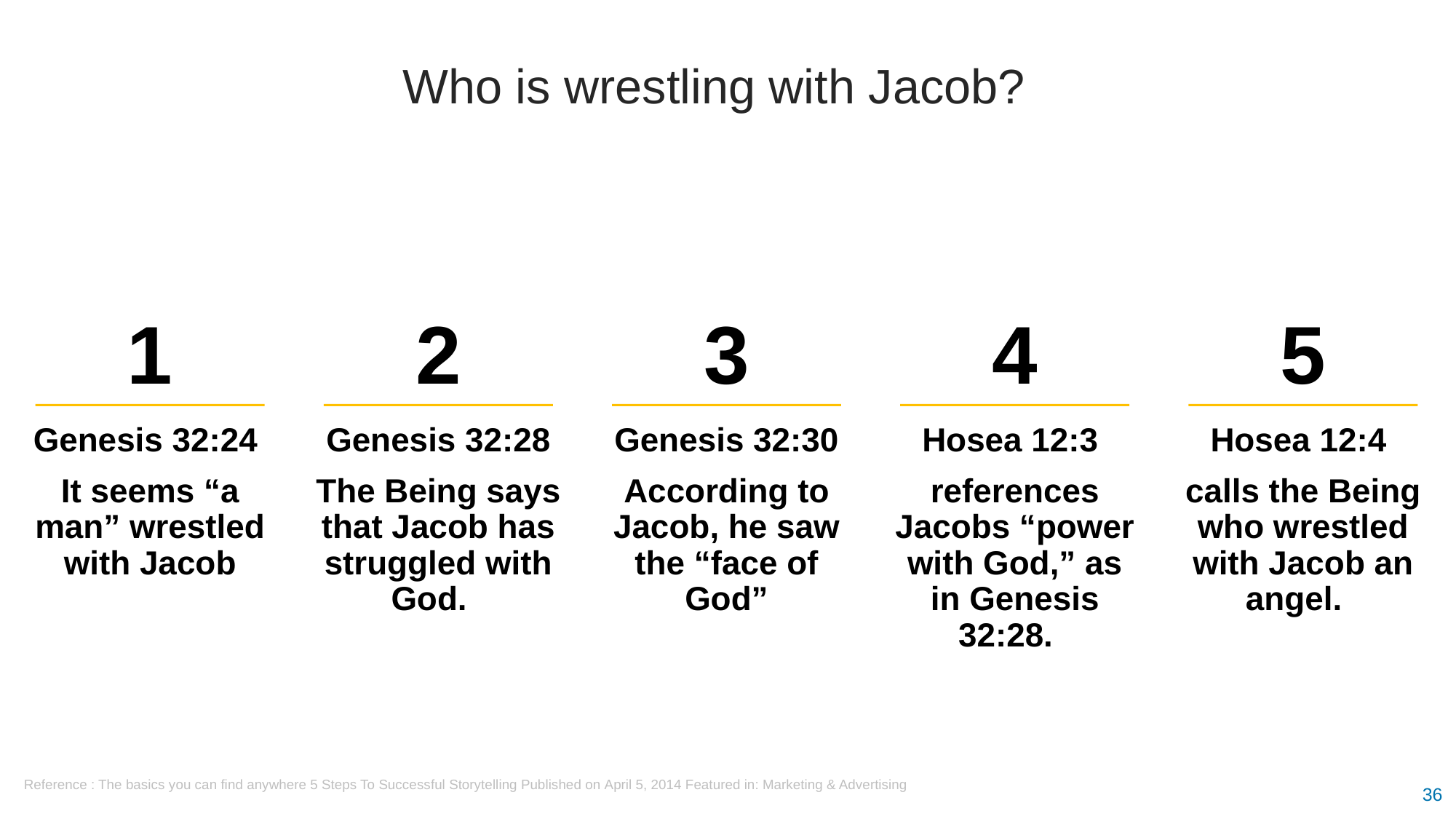

Who is wrestling with Jacob?
1
2
3
4
5
Genesis 32:24
It seems “a man” wrestled with Jacob
Genesis 32:28
The Being says that Jacob has struggled with God.
Genesis 32:30
According to Jacob, he saw the “face of God”

Hosea 12:3
references Jacobs “power with God,” as in Genesis 32:28.

Hosea 12:4
calls the Being who wrestled with Jacob an angel.
Reference : The basics you can find anywhere 5 Steps To Successful Storytelling Published on April 5, 2014 Featured in: Marketing & Advertising
36